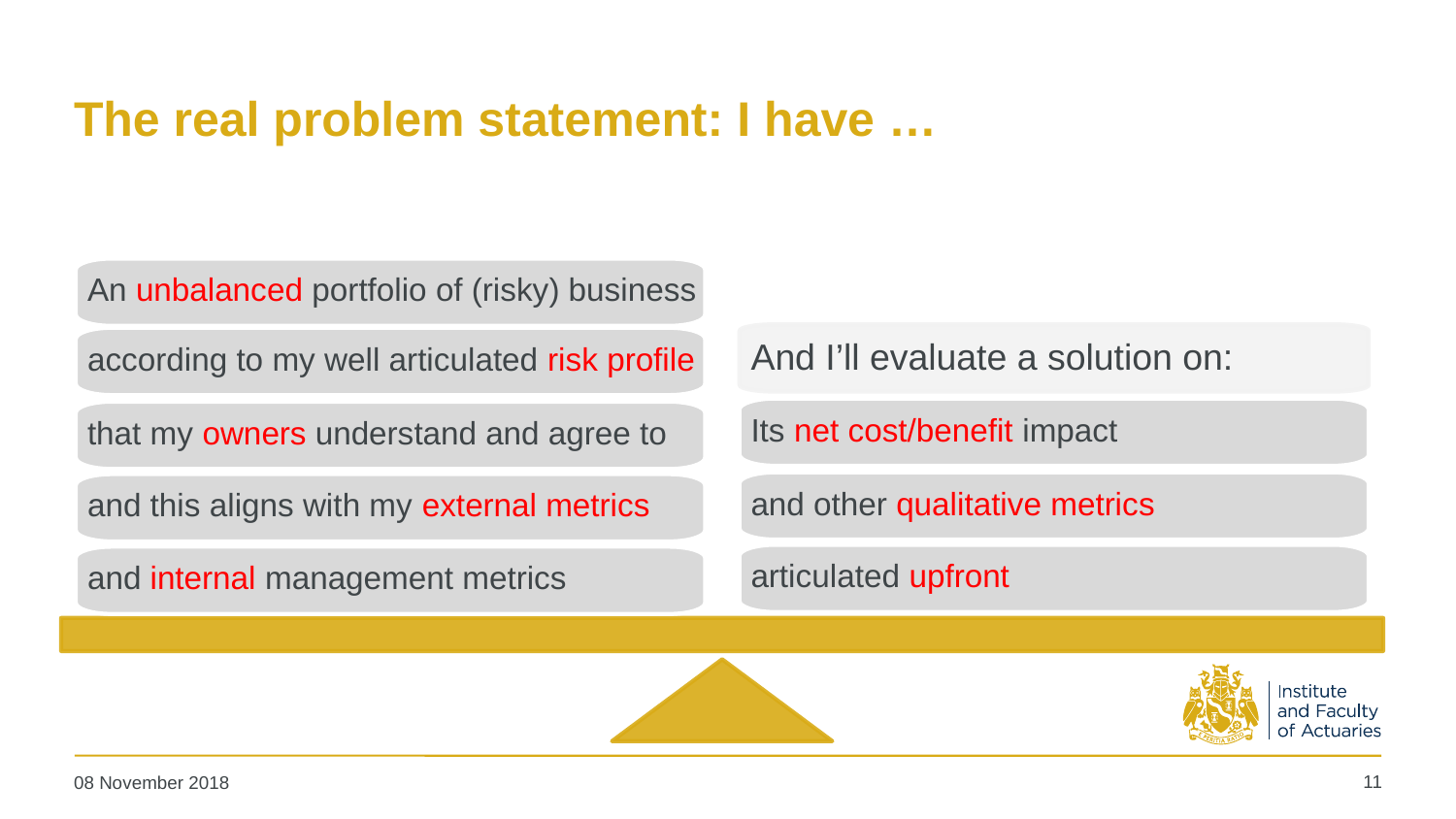

# The real problem statement: I have …
An unbalanced portfolio of (risky) business
And I’ll evaluate a solution on:
according to my well articulated risk profile
Its net cost/benefit impact
that my owners understand and agree to
and other qualitative metrics
and this aligns with my external metrics
articulated upfront
and internal management metrics

11
08 November 2018